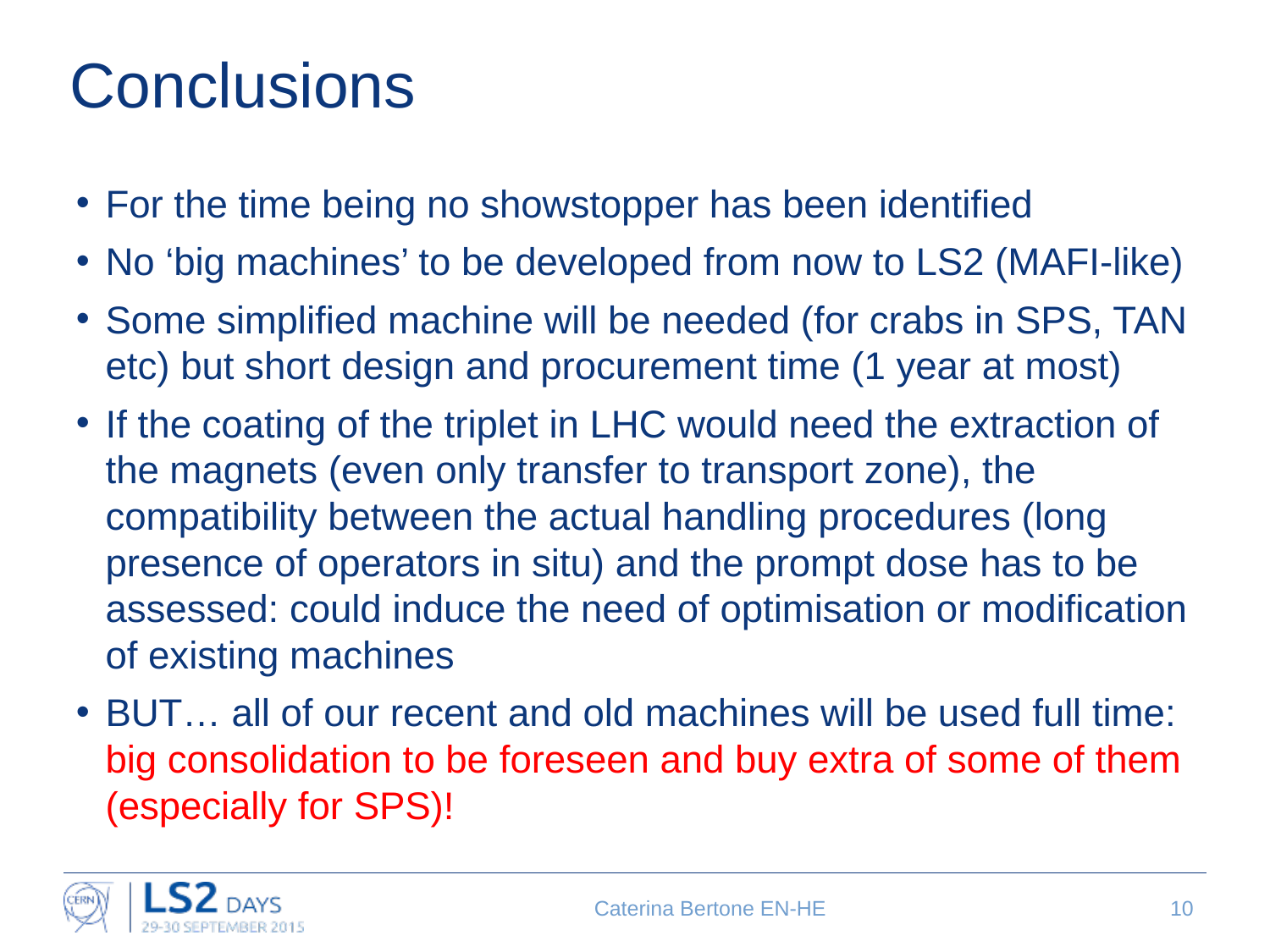

# Conclusions
For the time being no showstopper has been identified
No ‘big machines’ to be developed from now to LS2 (MAFI-like)
Some simplified machine will be needed (for crabs in SPS, TAN etc) but short design and procurement time (1 year at most)
If the coating of the triplet in LHC would need the extraction of the magnets (even only transfer to transport zone), the compatibility between the actual handling procedures (long presence of operators in situ) and the prompt dose has to be assessed: could induce the need of optimisation or modification of existing machines
BUT… all of our recent and old machines will be used full time: big consolidation to be foreseen and buy extra of some of them (especially for SPS)!
Caterina Bertone EN-HE
10